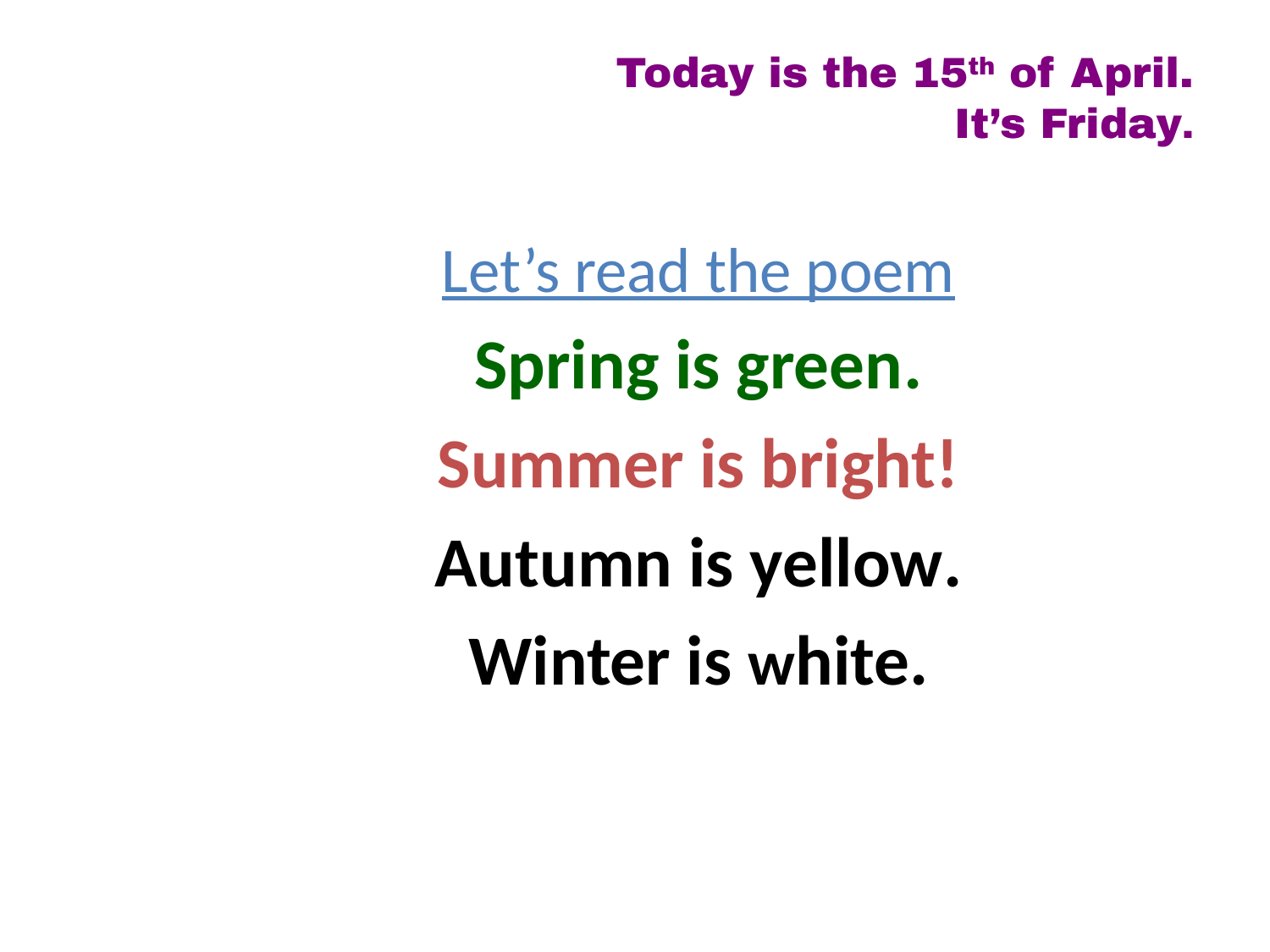

# Today is the 15th of April. It’s Friday.
Let’s read the poem
Spring is green.
Summer is bright!
Autumn is yellow.
Winter is white.